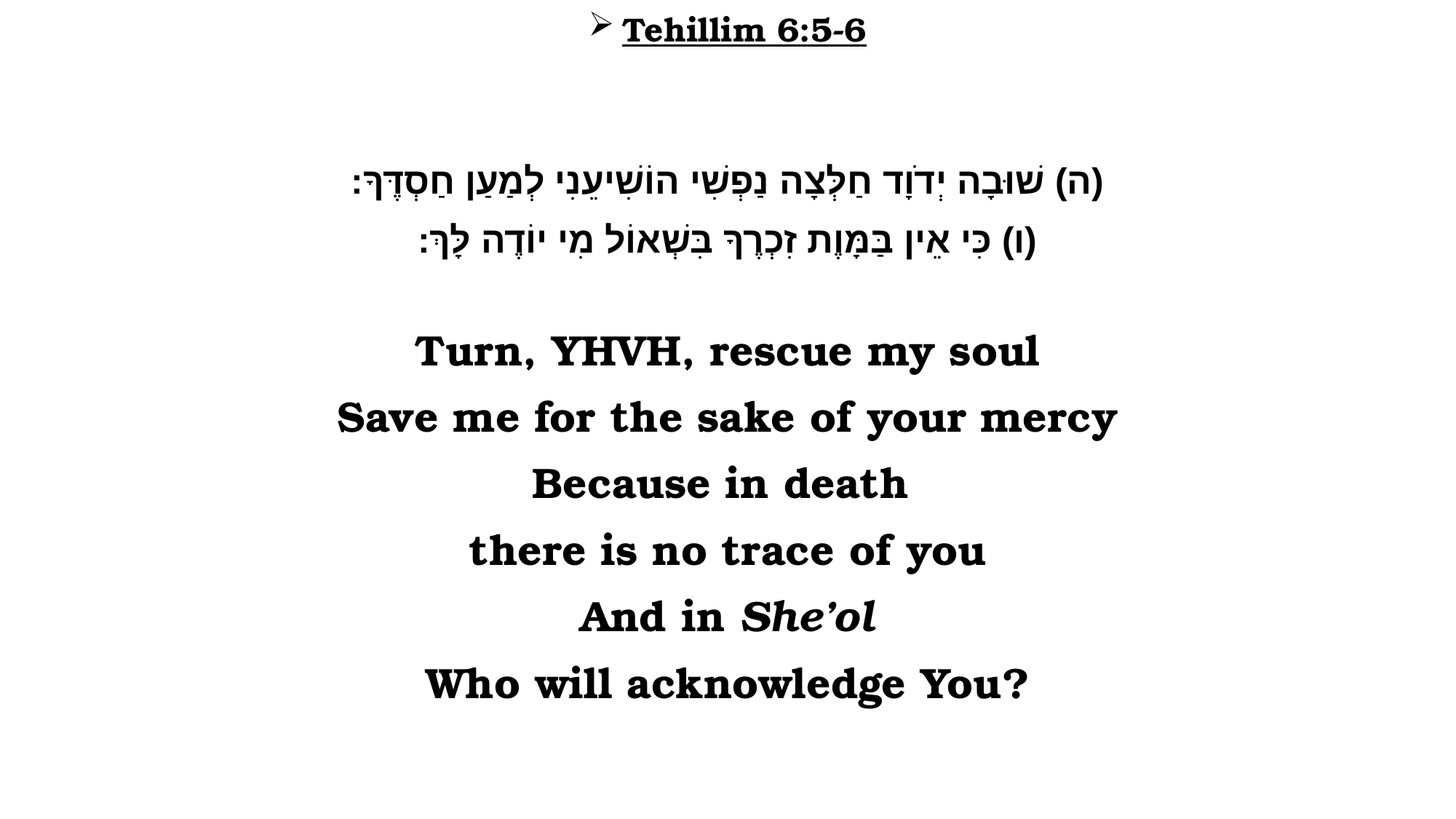

Tehillim 6:5-6

(ה) שׁוּבָה יְדֹוָד חַלְּצָה נַפְשִׁי הוֹשִׁיעֵנִי לְמַעַן חַסְדֶּךָ:
(ו) כִּי אֵין בַּמָּוֶת זִכְרֶךָ בִּשְׁאוֹל מִי יוֹדֶה לָּךְ:

Turn, YHVH, rescue my soul
Save me for the sake of your mercy
Because in death
there is no trace of you
And in She’ol
Who will acknowledge You?